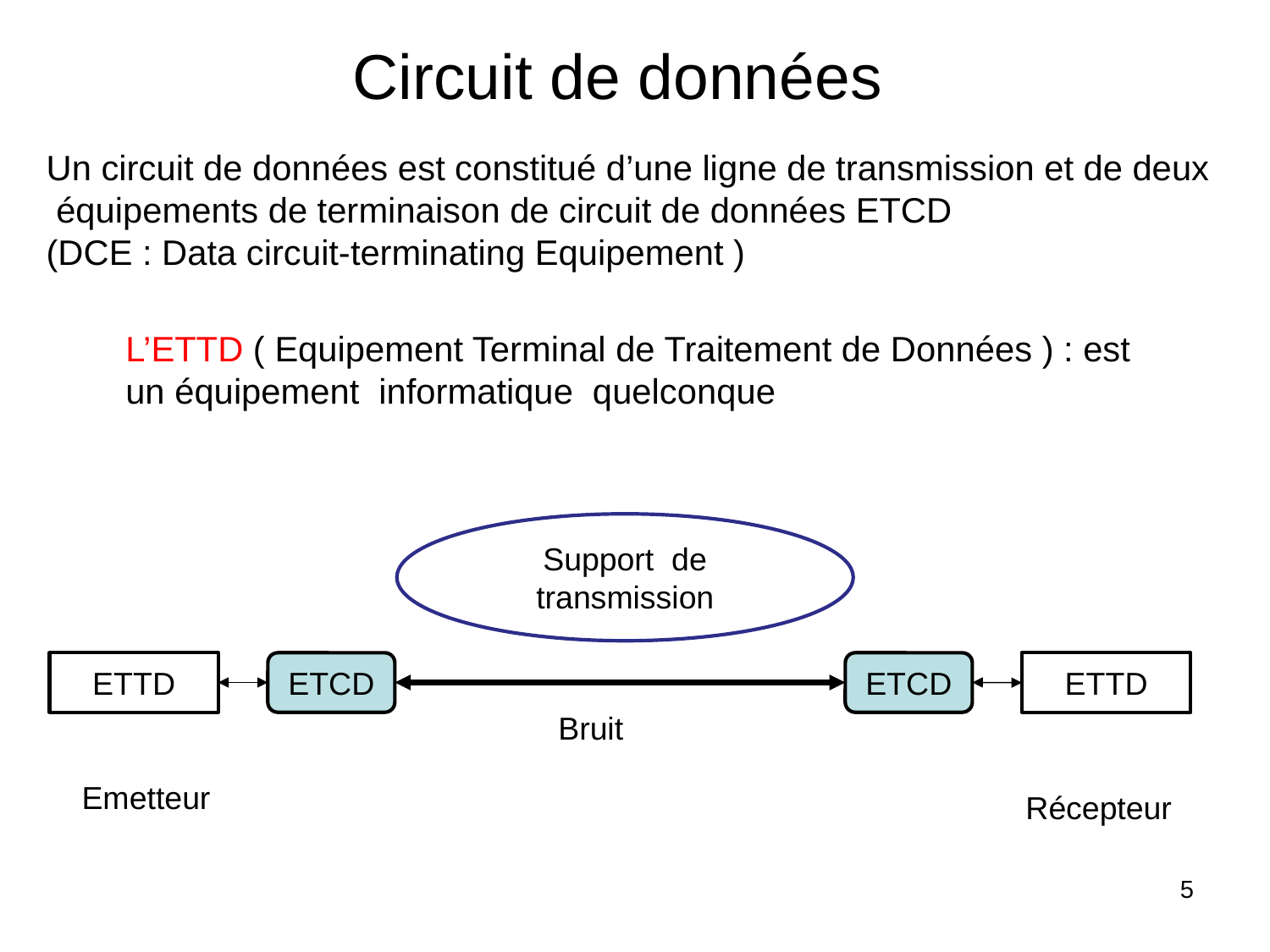

# Circuit de données
Un circuit de données est constitué d’une ligne de transmission et de deux
 équipements de terminaison de circuit de données ETCD
(DCE : Data circuit-terminating Equipement )

L’ETTD ( Equipement Terminal de Traitement de Données ) : est un équipement  informatique  quelconque
Support  de transmission
ETTD
ETCD
ETTD
ETCD
Bruit
Emetteur
Récepteur
5